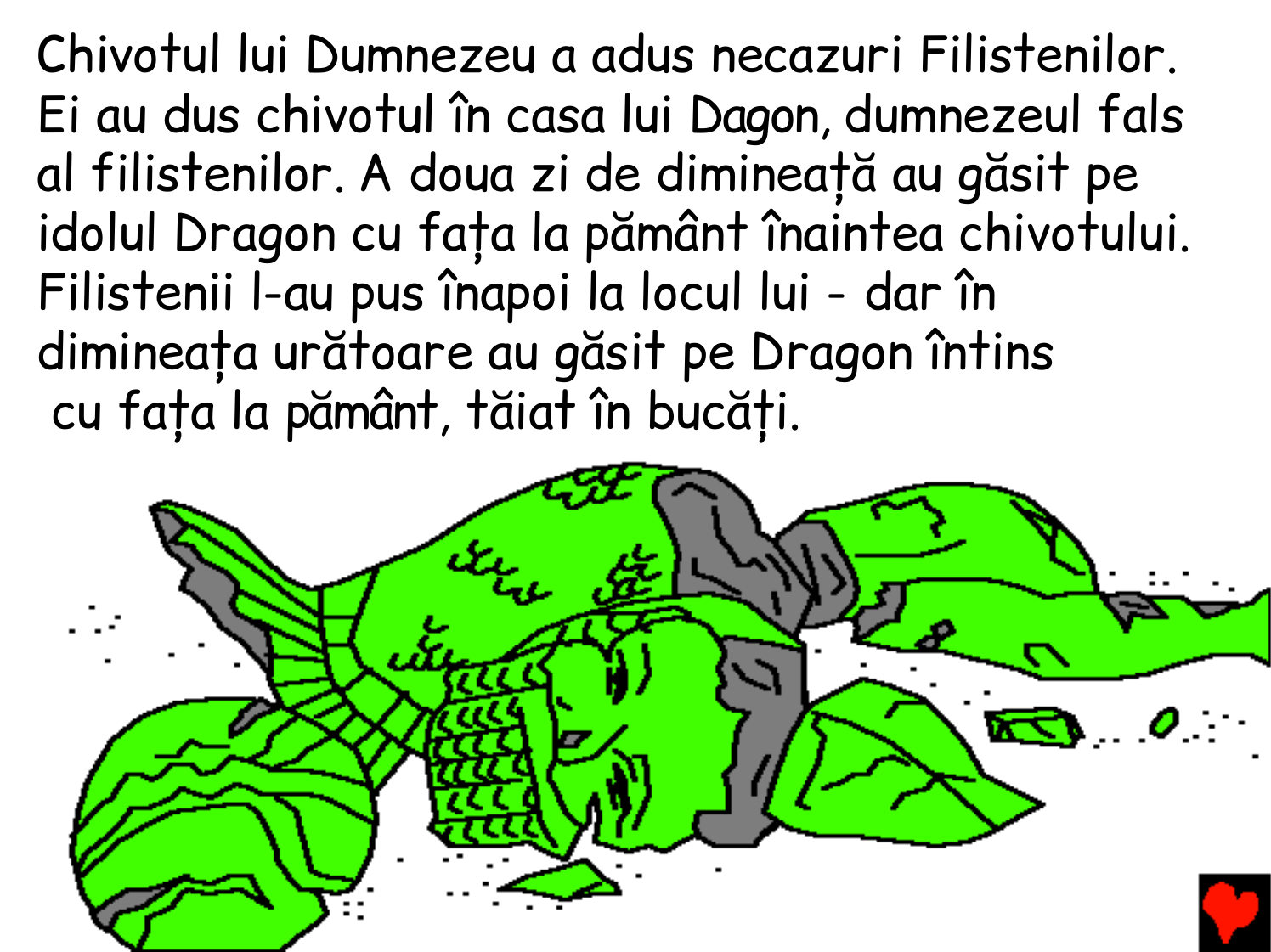

Chivotul lui Dumnezeu a adus necazuri Filistenilor.  Ei au dus chivotul în casa lui Dagon, dumnezeul fals  al filistenilor. A doua zi de dimineaţă au găsit pe  idolul Dragon cu faţa la pământ înaintea chivotului.
Filistenii l-au pus înapoi la locul lui - dar în  dimineaţa urătoare au găsit pe Dragon întins  cu faţa la pământ, tăiat în bucăţi.